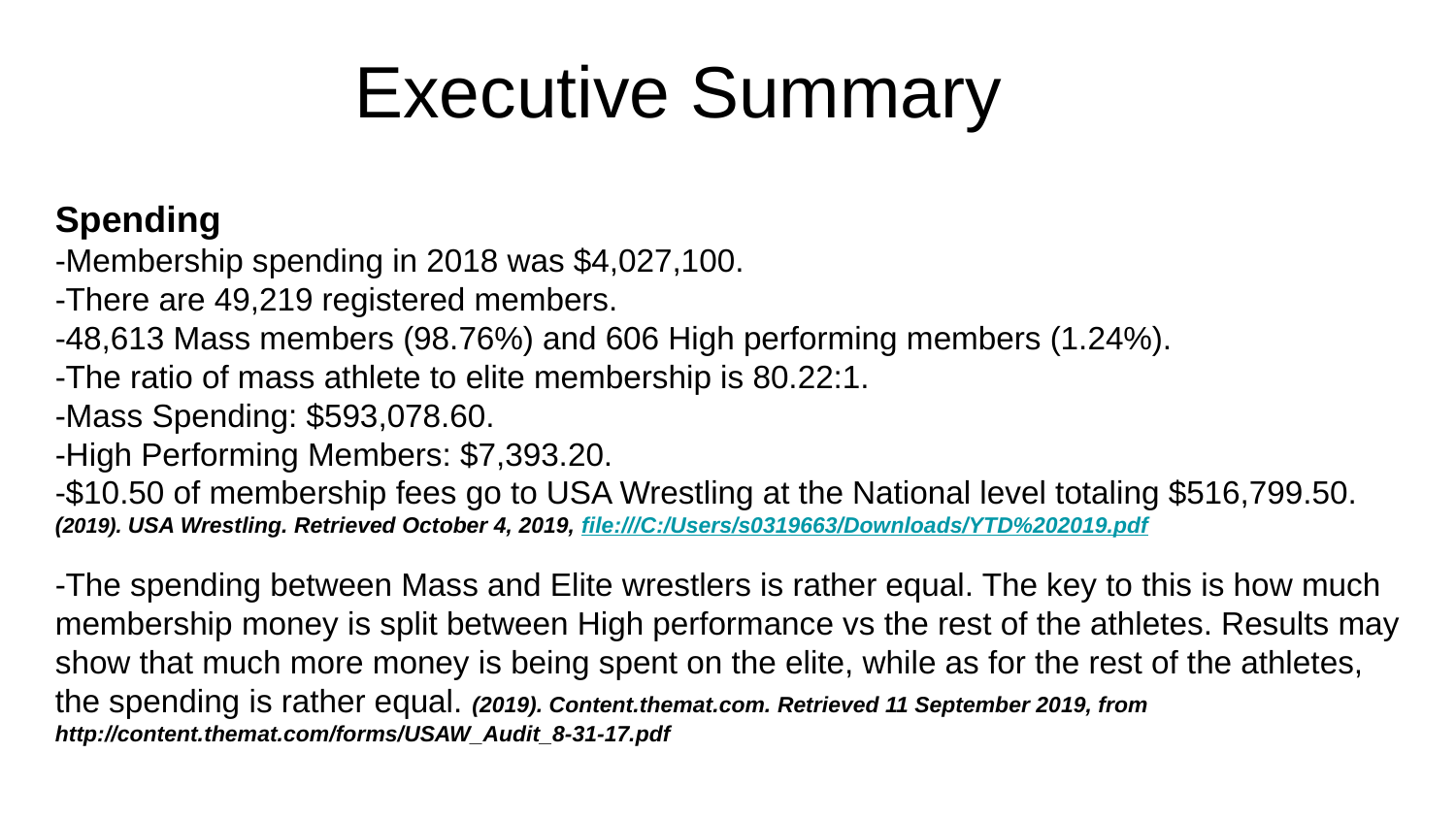

# Executive Summary
Spending
-Membership spending in 2018 was $4,027,100.
-There are 49,219 registered members.
-48,613 Mass members (98.76%) and 606 High performing members (1.24%).
-The ratio of mass athlete to elite membership is 80.22:1.
-Mass Spending: $593,078.60.
-High Performing Members: $7,393.20.
-$10.50 of membership fees go to USA Wrestling at the National level totaling $516,799.50.
(2019). USA Wrestling. Retrieved October 4, 2019, file:///C:/Users/s0319663/Downloads/YTD%202019.pdf

-The spending between Mass and Elite wrestlers is rather equal. The key to this is how much membership money is split between High performance vs the rest of the athletes. Results may show that much more money is being spent on the elite, while as for the rest of the athletes, the spending is rather equal. (2019). Content.themat.com. Retrieved 11 September 2019, from http://content.themat.com/forms/USAW_Audit_8-31-17.pdf